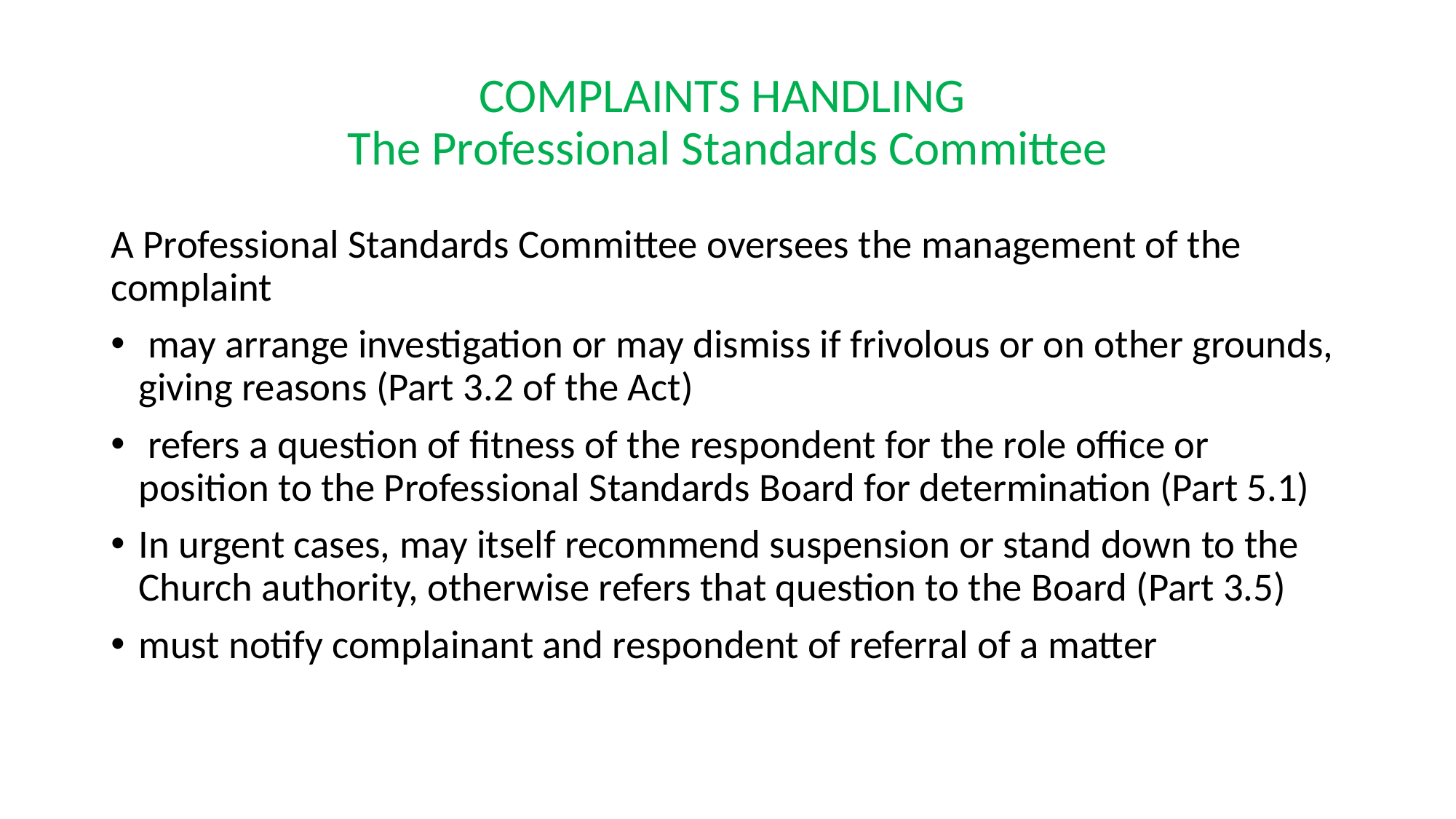

# COMPLAINTS HANDLING The Professional Standards Committee
A Professional Standards Committee oversees the management of the complaint
 may arrange investigation or may dismiss if frivolous or on other grounds, giving reasons (Part 3.2 of the Act)
 refers a question of fitness of the respondent for the role office or position to the Professional Standards Board for determination (Part 5.1)
In urgent cases, may itself recommend suspension or stand down to the Church authority, otherwise refers that question to the Board (Part 3.5)
must notify complainant and respondent of referral of a matter